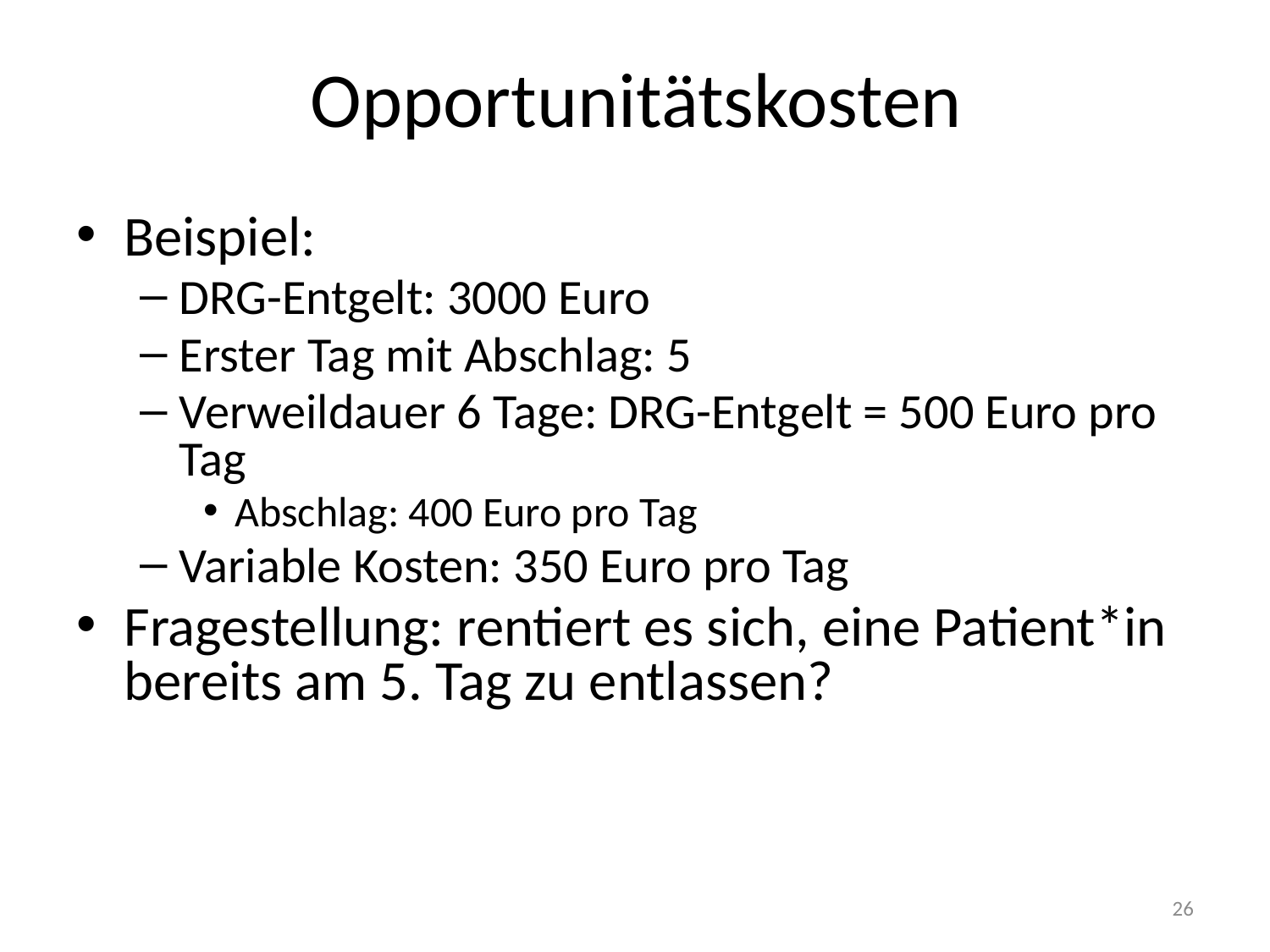

# Opportunitätskosten
Beispiel:
DRG-Entgelt: 3000 Euro
Erster Tag mit Abschlag: 5
Verweildauer 6 Tage: DRG-Entgelt = 500 Euro pro Tag
Abschlag: 400 Euro pro Tag
Variable Kosten: 350 Euro pro Tag
Fragestellung: rentiert es sich, eine Patient*in bereits am 5. Tag zu entlassen?
26